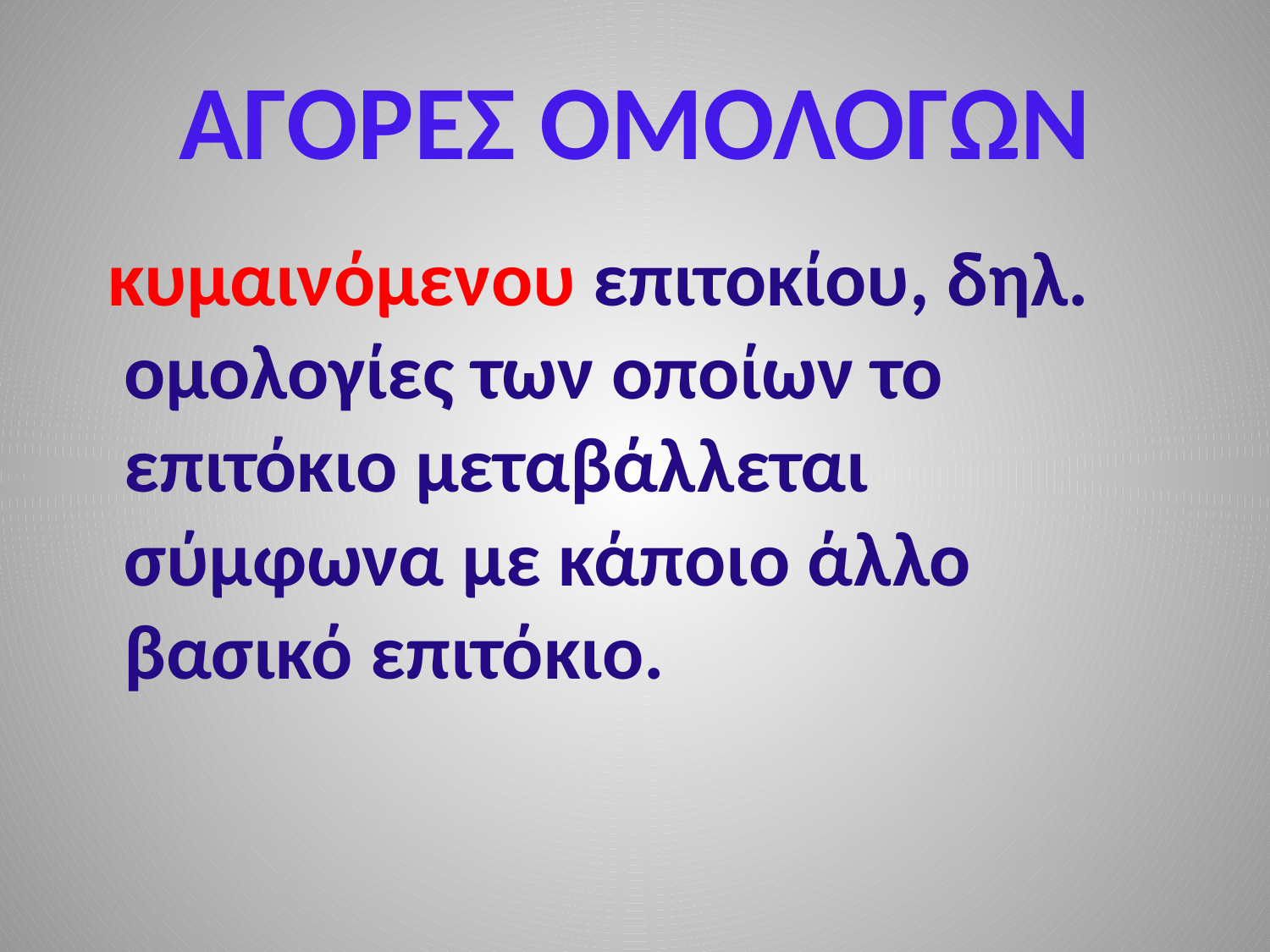

# ΑΓΟΡΕΣ ΟΜΟΛΟΓΩΝ
  κυμαινόμενου επιτοκίου, δηλ. ομολογίες των οποίων το επιτόκιο μεταβάλλεται σύμφωνα με κάποιο άλλο βασικό επιτόκιο.